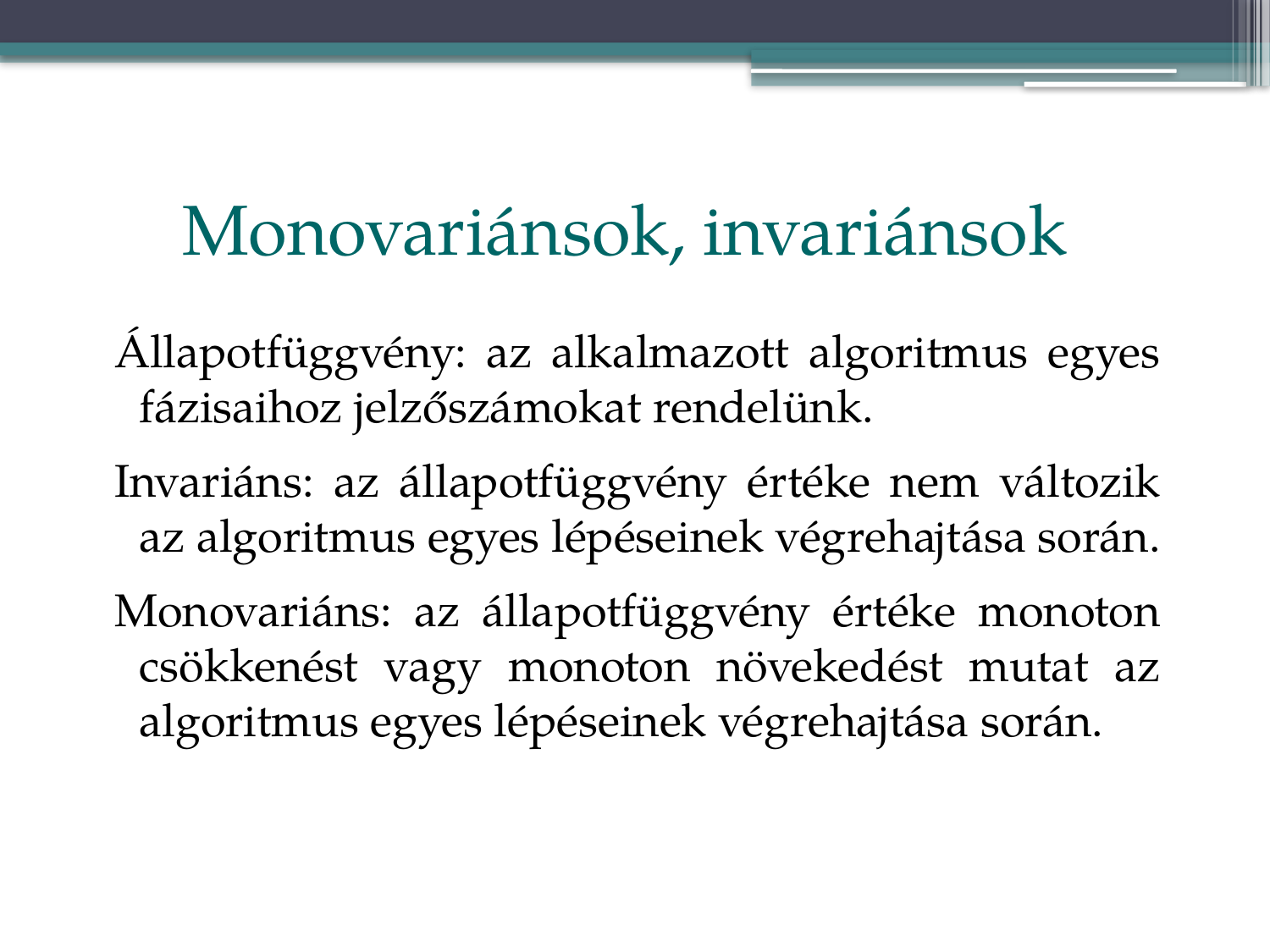

Monovariánsok, invariánsok
Állapotfüggvény: az alkalmazott algoritmus egyes fázisaihoz jelzőszámokat rendelünk.
Invariáns: az állapotfüggvény értéke nem változik az algoritmus egyes lépéseinek végrehajtása során.
Monovariáns: az állapotfüggvény értéke monoton csökkenést vagy monoton növekedést mutat az algoritmus egyes lépéseinek végrehajtása során.